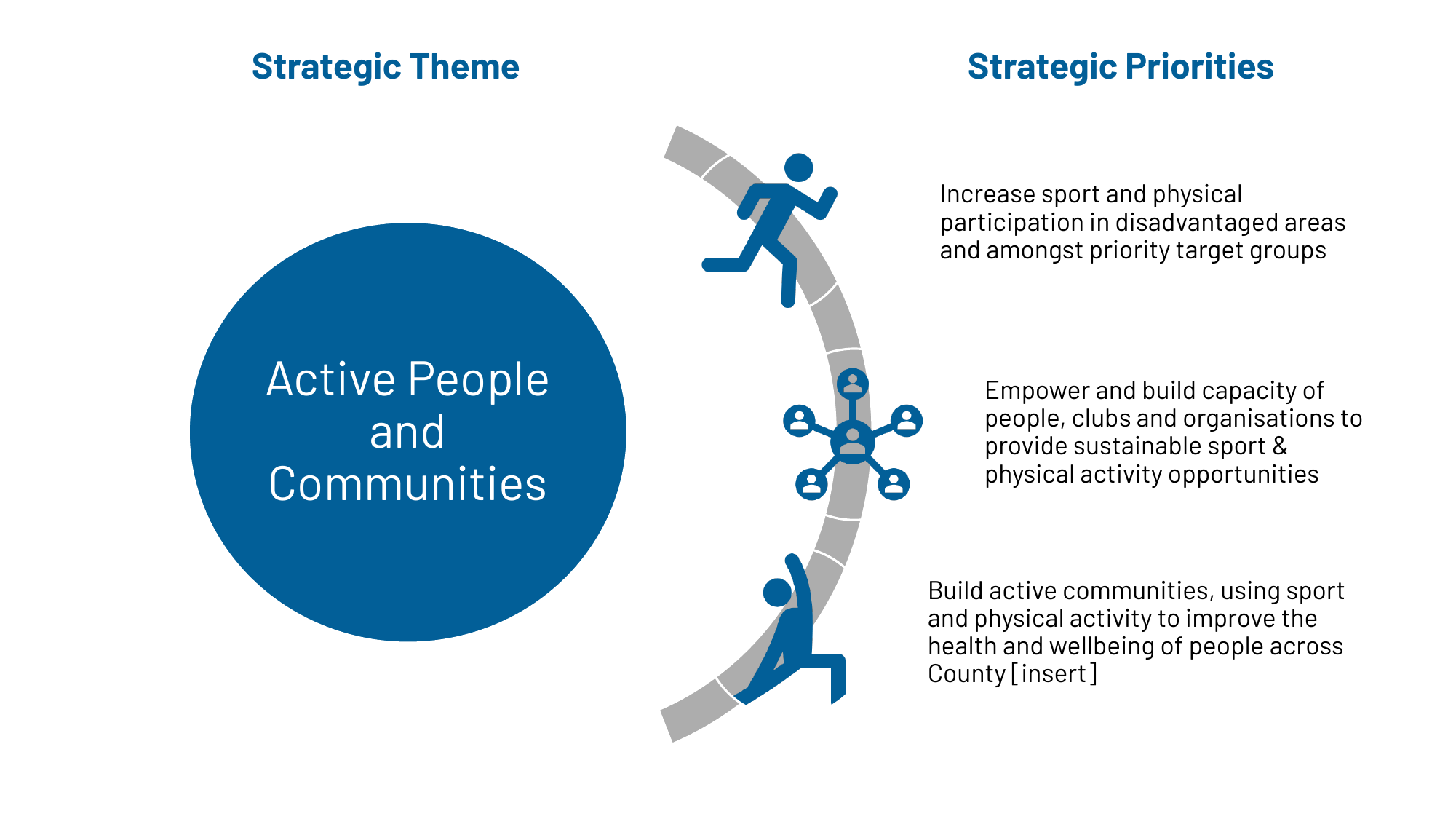

Strategic Theme
Strategic Priorities
Active People and Communities
Increase sport and physical participation in disadvantaged areas and amongst priority target groups
Empower and build capacity of people, clubs and organisations to provide sustainable sport & physical activity opportunities
Build active communities, using sport and physical activity to improve the health and wellbeing of people across County [insert]